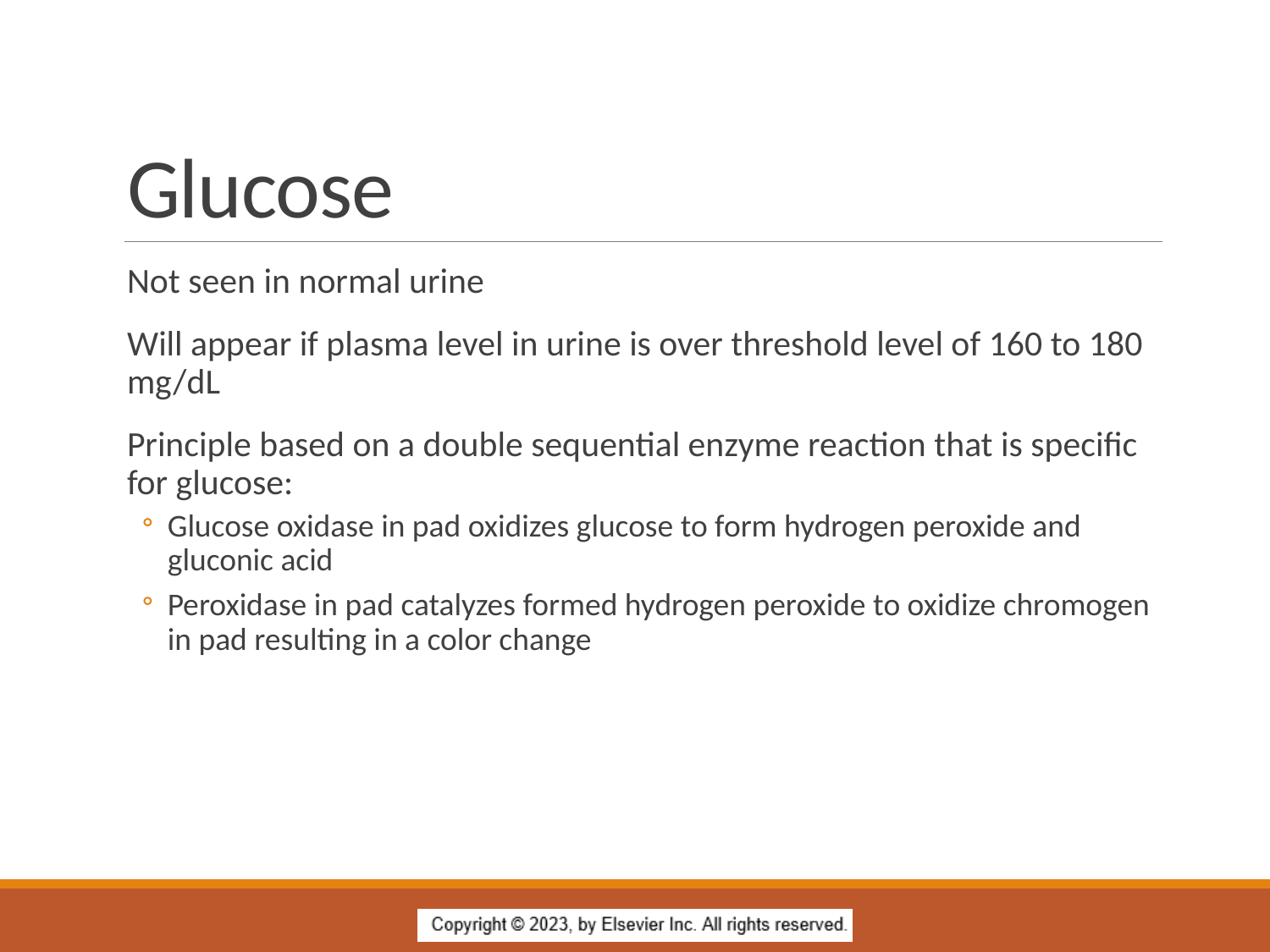

# Glucose
Not seen in normal urine
Will appear if plasma level in urine is over threshold level of 160 to 180 mg/dL
Principle based on a double sequential enzyme reaction that is specific for glucose:
Glucose oxidase in pad oxidizes glucose to form hydrogen peroxide and gluconic acid
Peroxidase in pad catalyzes formed hydrogen peroxide to oxidize chromogen in pad resulting in a color change